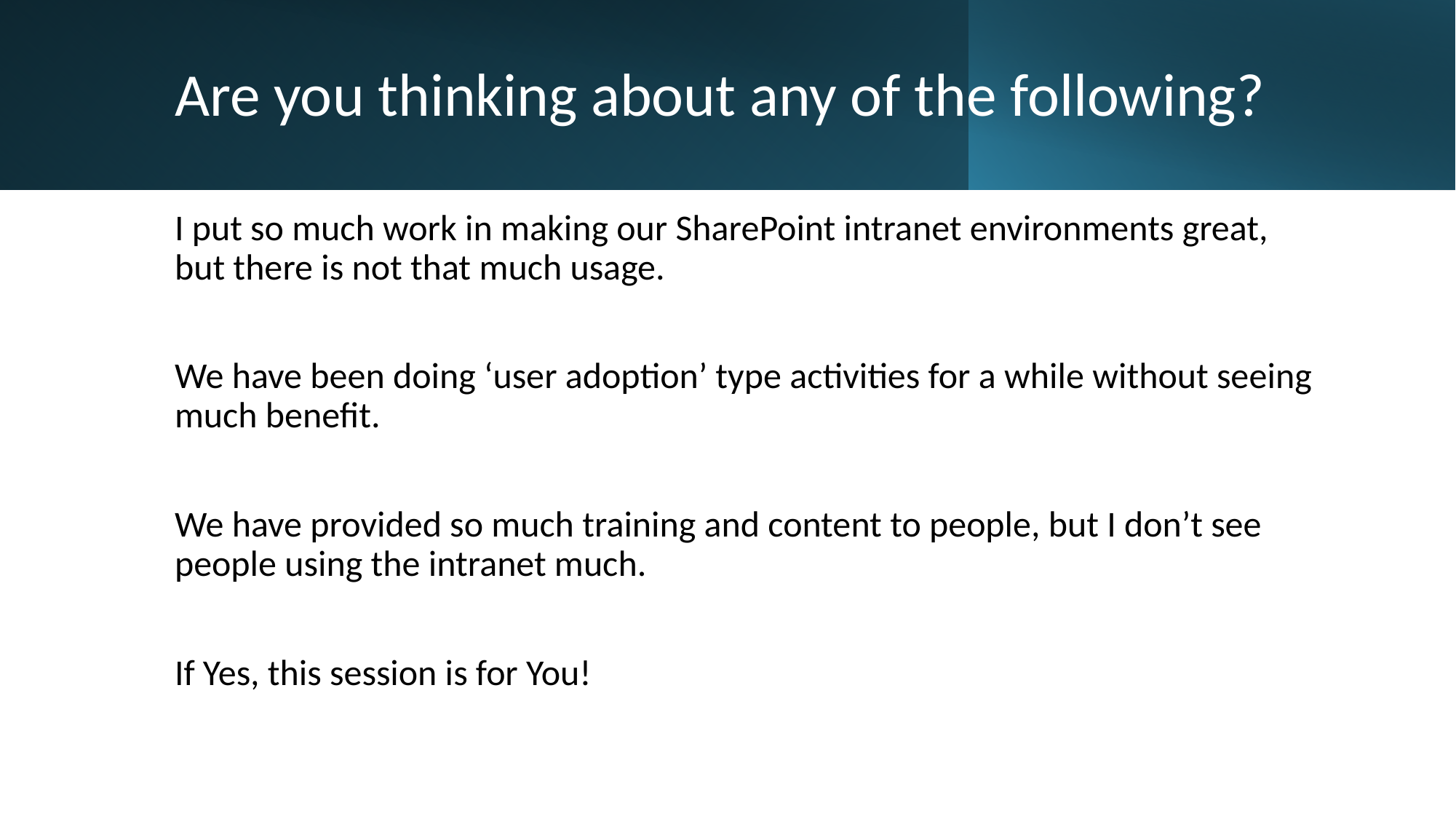

# Are you thinking about any of the following?
I put so much work in making our SharePoint intranet environments great, but there is not that much usage.

We have been doing ‘user adoption’ type activities for a while without seeing much benefit.

We have provided so much training and content to people, but I don’t see people using the intranet much.

If Yes, this session is for You!